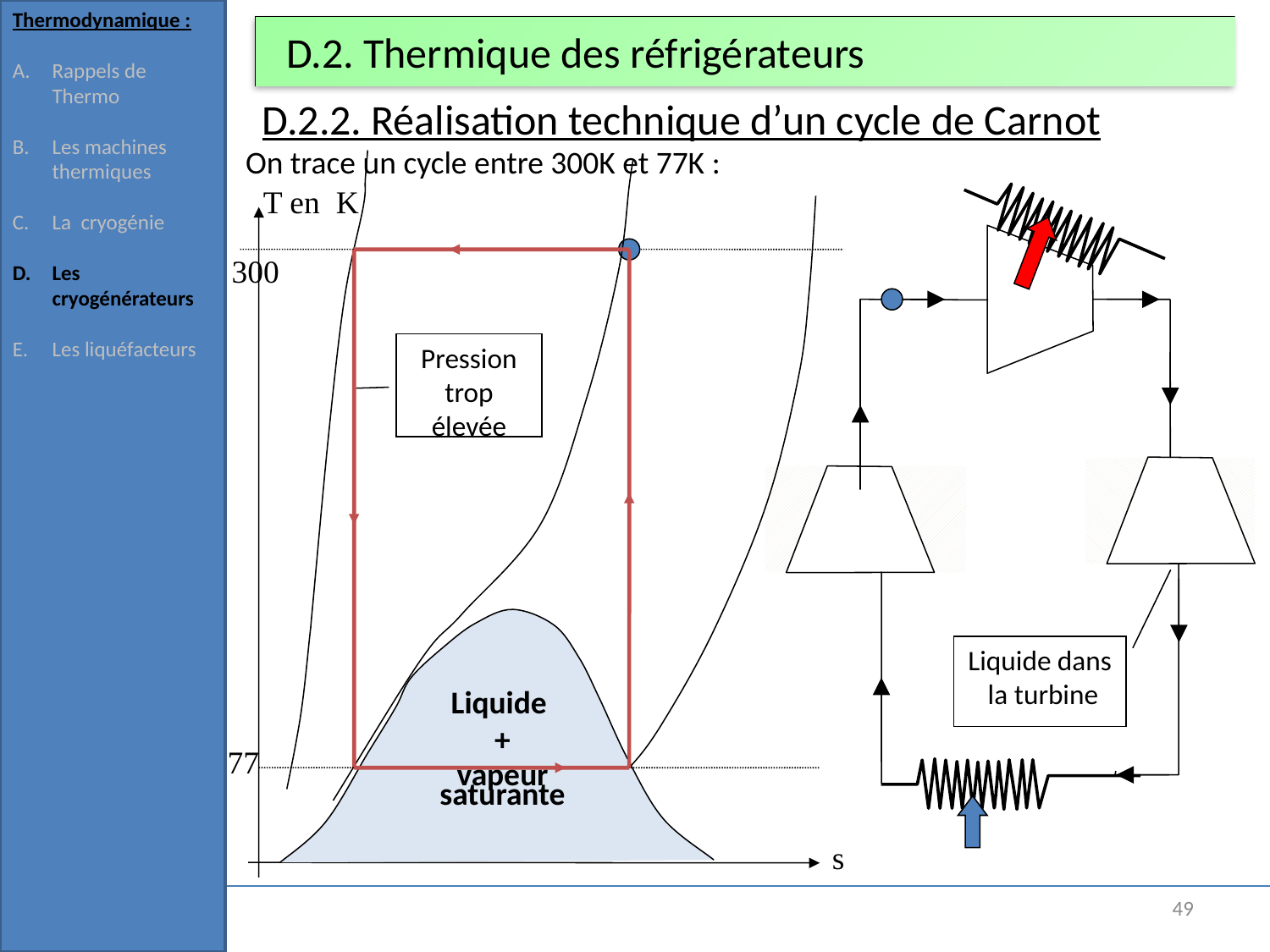

Thermodynamique :

Rappels de Thermo

Les machines thermiques

La  cryogénie

Les cryogénérateurs

Les liquéfacteurs
# D.2. Thermique des réfrigérateurs
D.2.2. Réalisation technique d’un cycle de Carnot
On trace un cycle entre 300K et 77K :

T en  K

s
Liquide
+
vapeur saturante

300

Pression trop élevée

Liquide dans
 la turbine
77

49